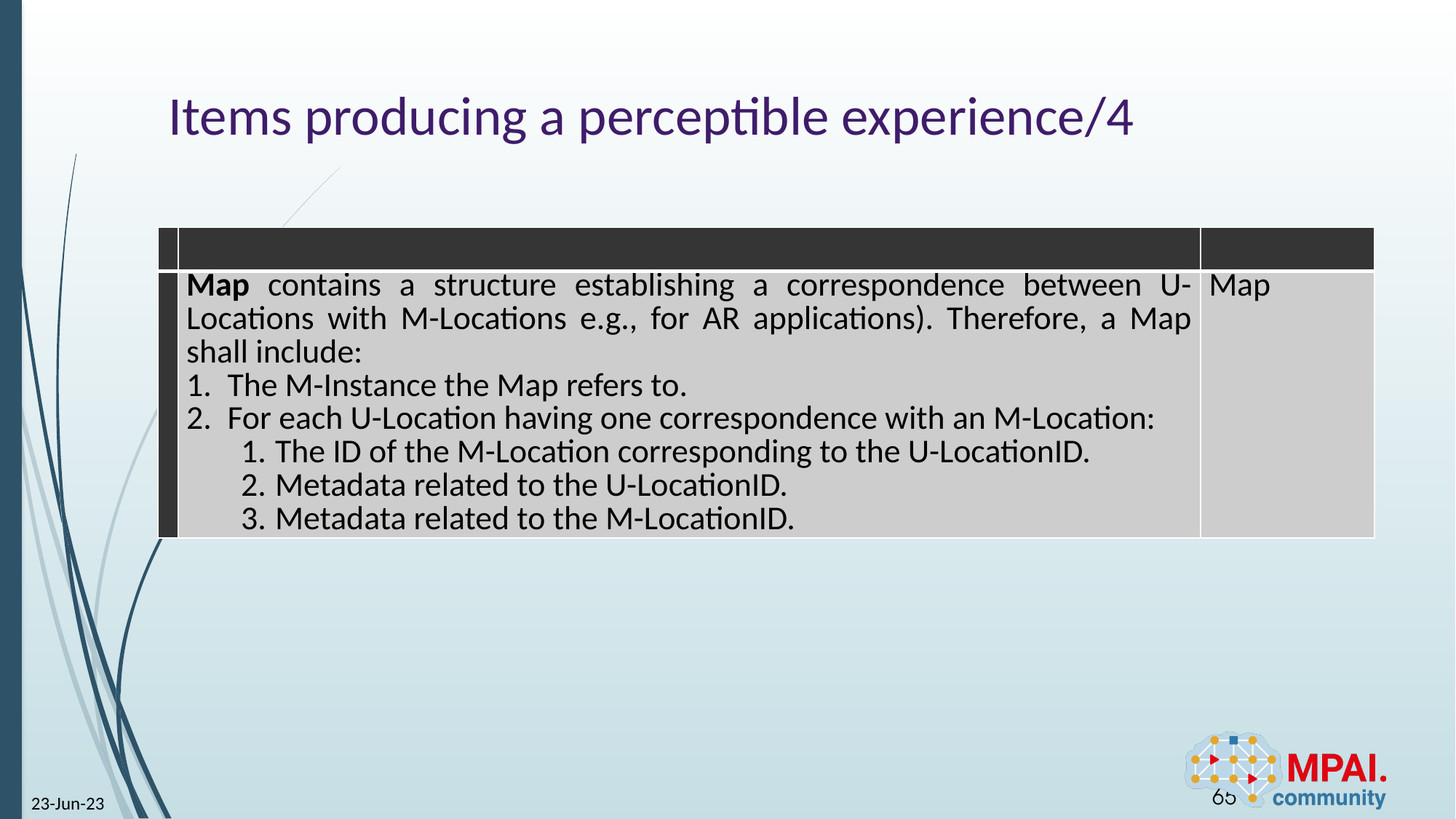

# Items producing a perceptible experience/4
|  |  |  |
| --- | --- | --- |
|  | Map contains a structure establishing a correspondence between U-Locations with M-Locations e.g., for AR applications). Therefore, a Map shall include: The M-Instance the Map refers to. For each U-Location having one correspondence with an M-Location: The ID of the M-Location corresponding to the U-LocationID. Metadata related to the U-LocationID. Metadata related to the M-LocationID. | Map |
65
23-Jun-23